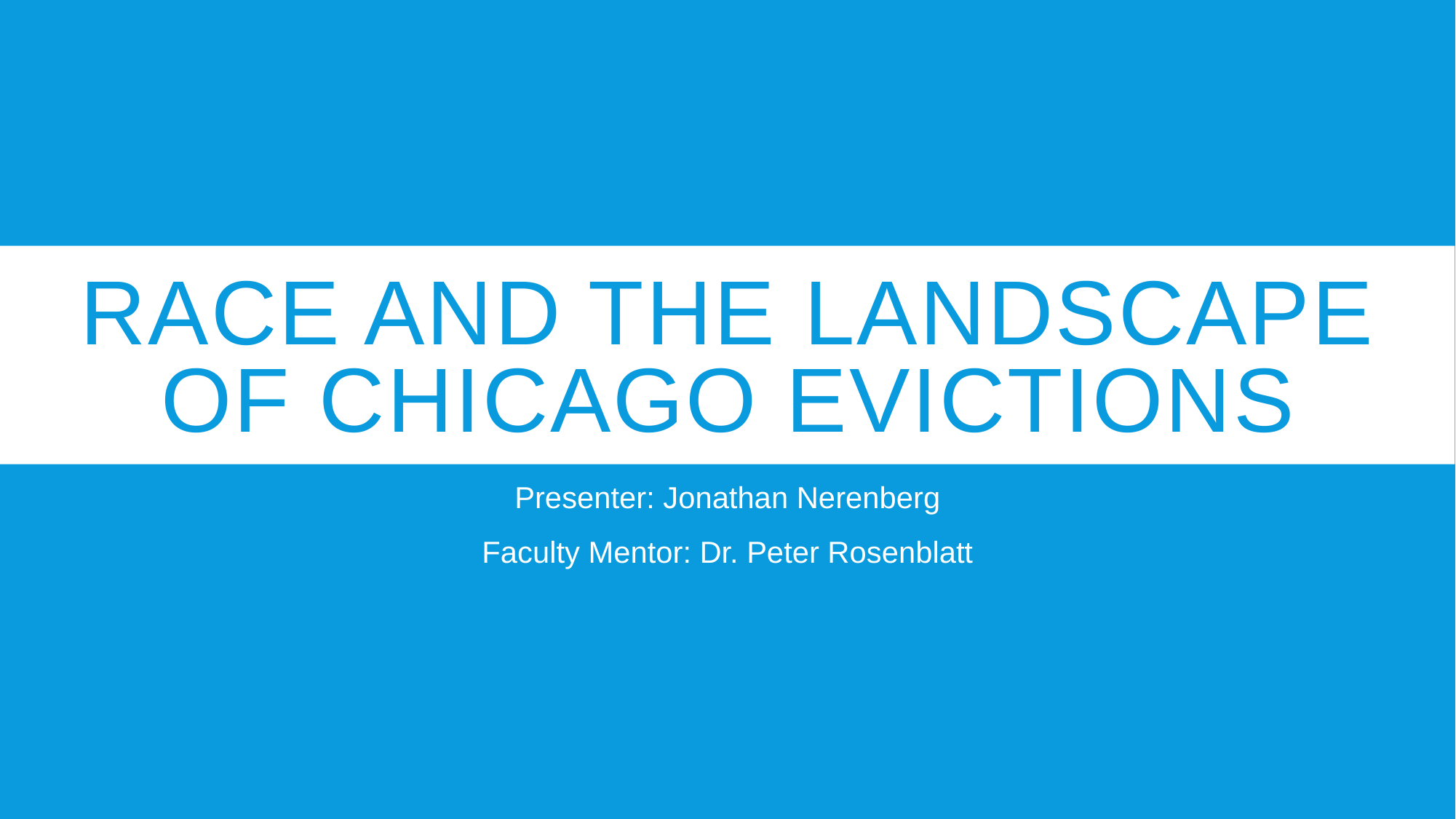

# Race and the Landscape of Chicago Evictions
Presenter: Jonathan Nerenberg
Faculty Mentor: Dr. Peter Rosenblatt